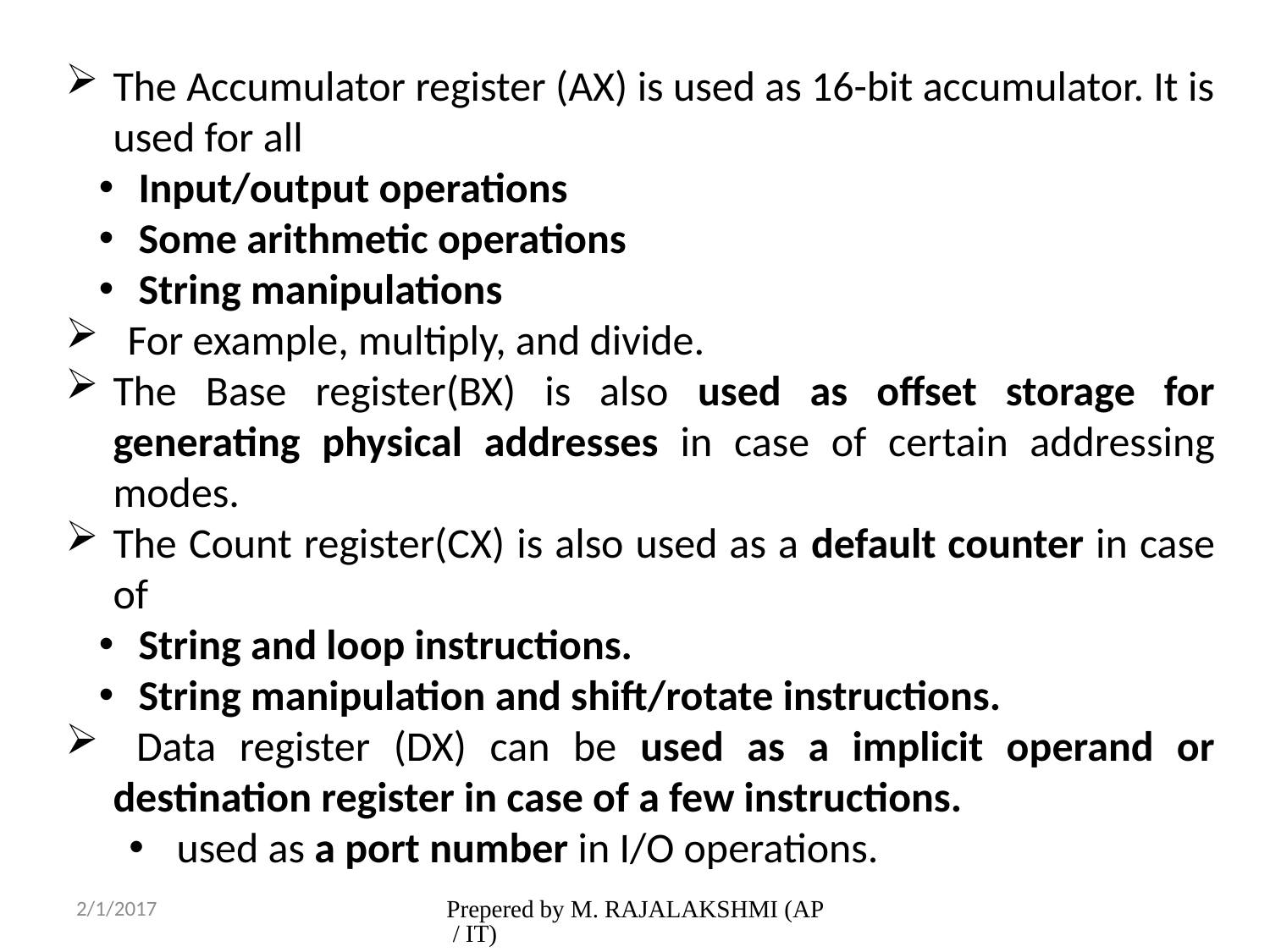

The Accumulator register (AX) is used as 16-bit accumulator. It is used for all
 Input/output operations
 Some arithmetic operations
 String manipulations
   For example, multiply, and divide.
The Base register(BX) is also used as offset storage for generating physical addresses in case of certain addressing modes.
The Count register(CX) is also used as a default counter in case of
 String and loop instructions.
 String manipulation and shift/rotate instructions.
 Data register (DX) can be used as a implicit operand or destination register in case of a few instructions.
used as a port number in I/O operations.

2/1/2017
Prepered by M. RAJALAKSHMI (AP / IT)